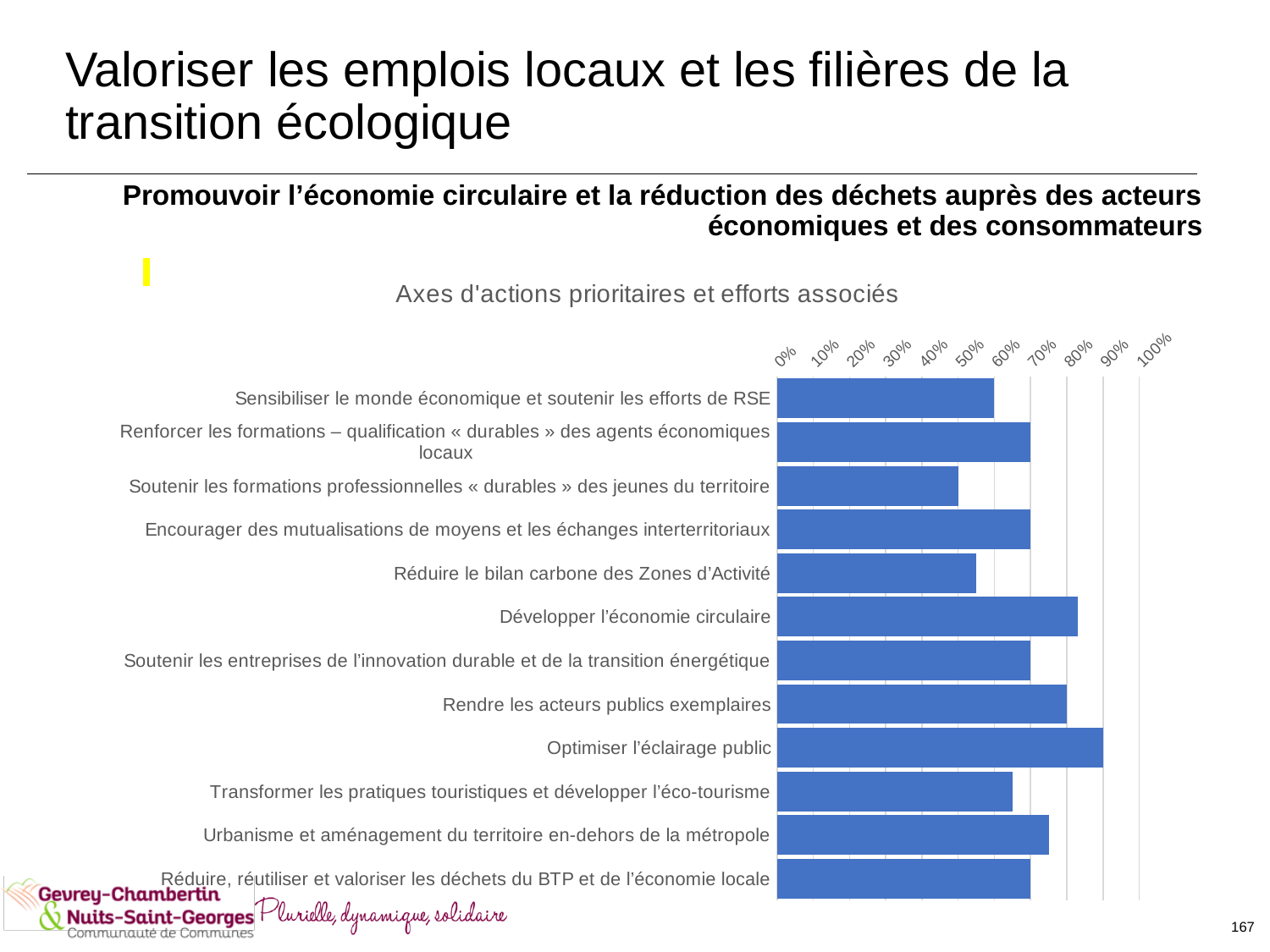

# Valoriser les emplois locaux et les filières de la transition écologique
Promouvoir l’économie circulaire et la réduction des déchets auprès des acteurs économiques et des consommateurs

### Chart: Axes d'actions prioritaires et efforts associés

| Category |  |
|---|---|
| Sensibiliser le monde économique et soutenir les efforts de RSE | 0.6 |
| Renforcer les formations – qualification « durables » des agents économiques locaux | 0.7 |
| Soutenir les formations professionnelles « durables » des jeunes du territoire | 0.5 |
| Encourager des mutualisations de moyens et les échanges interterritoriaux | 0.7 |
| Réduire le bilan carbone des Zones d’Activité | 0.55 |
| Développer l’économie circulaire | 0.83 |
| Soutenir les entreprises de l’innovation durable et de la transition énergétique | 0.7 |
| Rendre les acteurs publics exemplaires | 0.8 |
| Optimiser l’éclairage public | 0.9 |
| Transformer les pratiques touristiques et développer l’éco-tourisme | 0.65 |
| Urbanisme et aménagement du territoire en-dehors de la métropole | 0.75 |
| Réduire, réutiliser et valoriser les déchets du BTP et de l’économie locale | 0.7 |

167